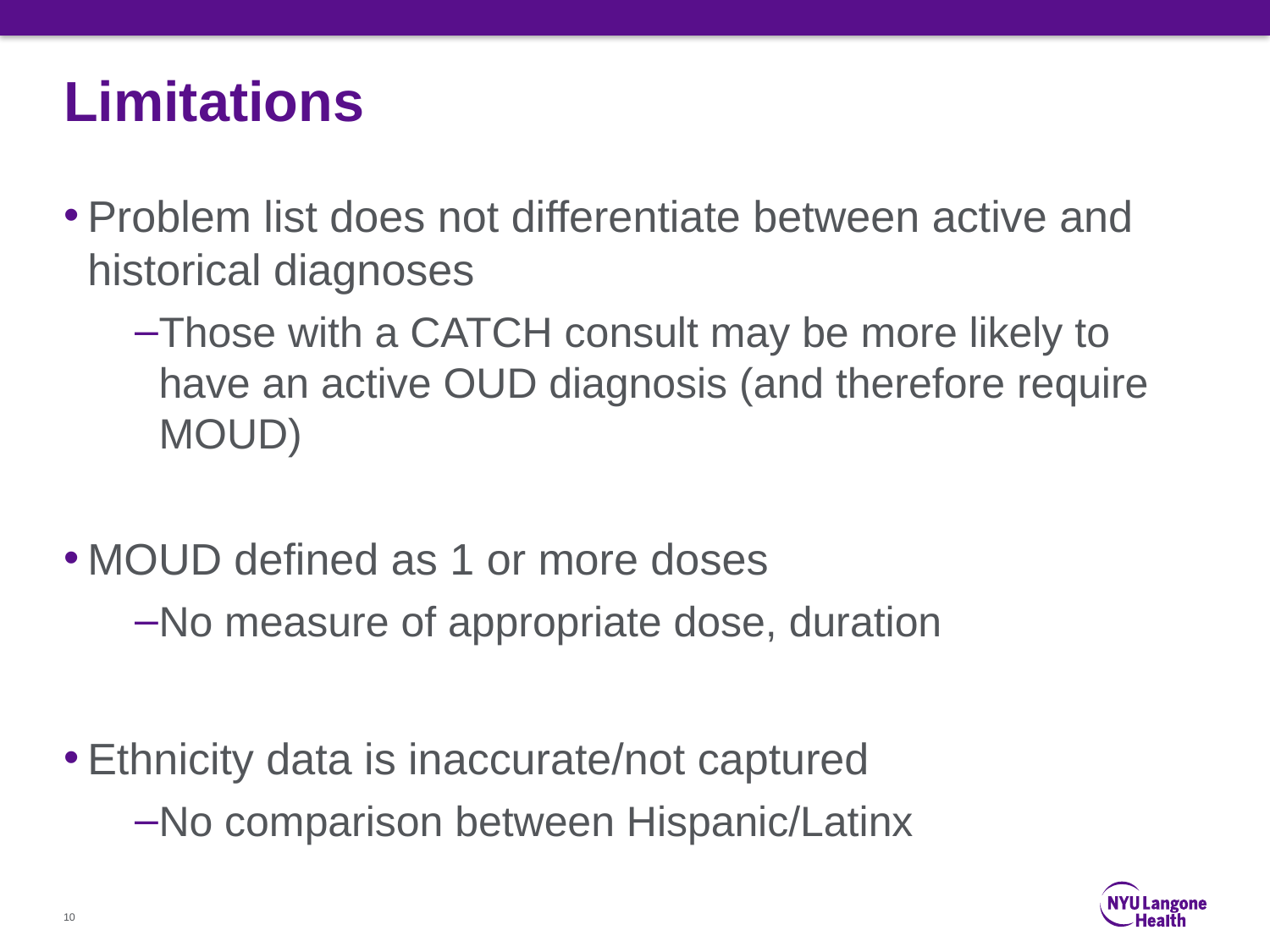

Limitations
Problem list does not differentiate between active and historical diagnoses
Those with a CATCH consult may be more likely to have an active OUD diagnosis (and therefore require MOUD)

MOUD defined as 1 or more doses
No measure of appropriate dose, duration

Ethnicity data is inaccurate/not captured
No comparison between Hispanic/Latinx

10